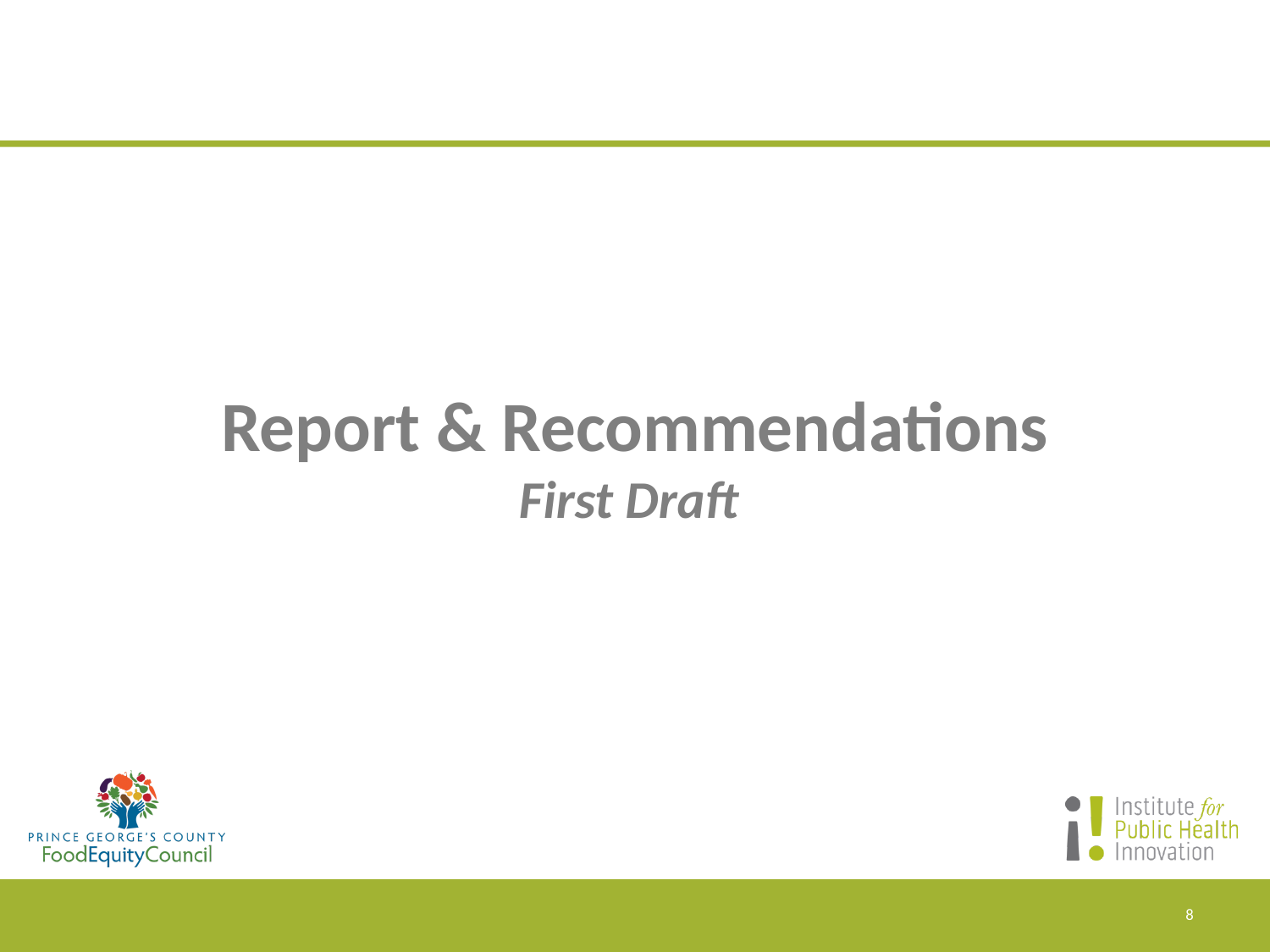

# Report & Recommendations
First Draft
8